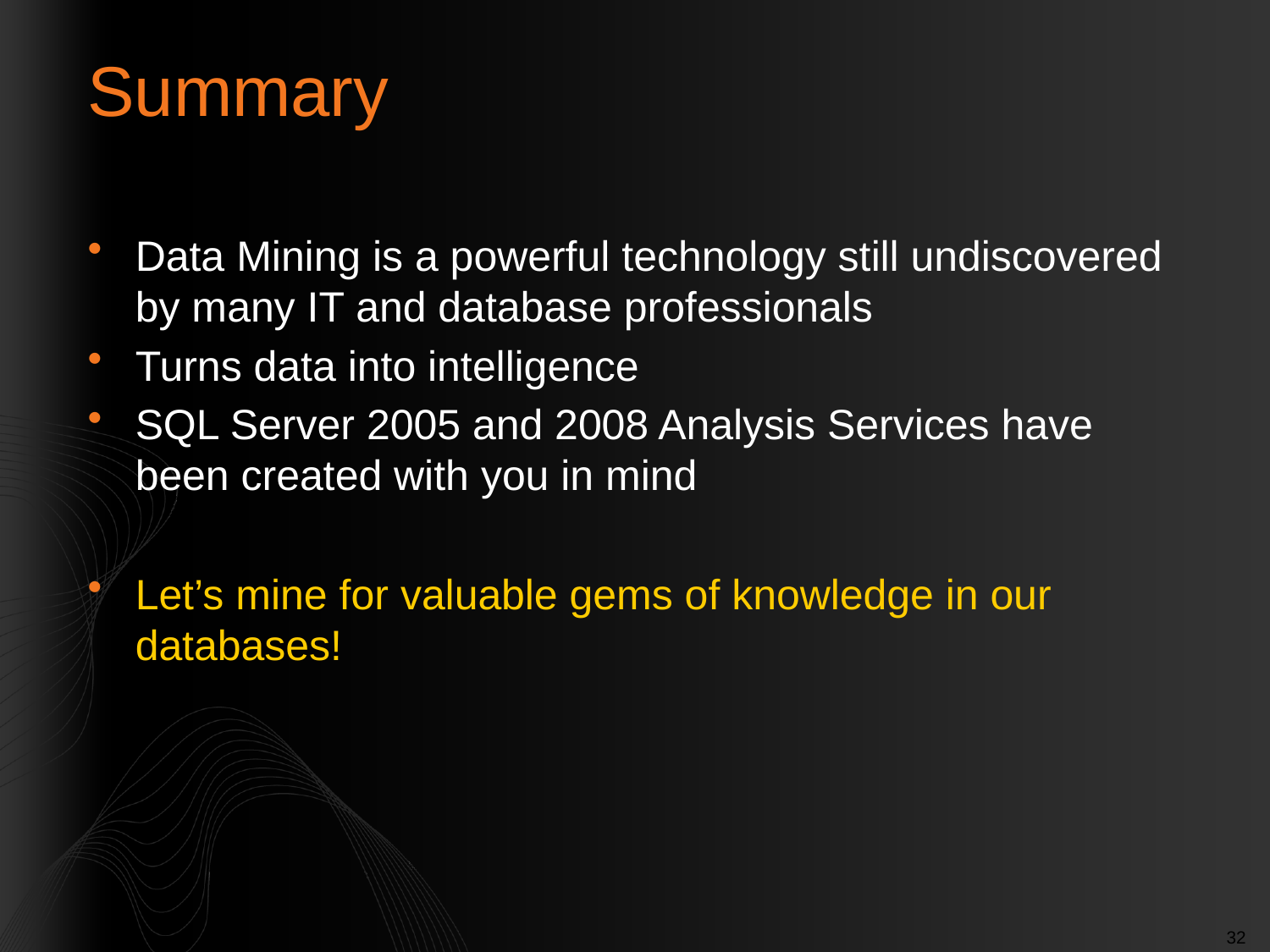

# Summary
Data Mining is a powerful technology still undiscovered by many IT and database professionals
Turns data into intelligence
SQL Server 2005 and 2008 Analysis Services have been created with you in mind

Let’s mine for valuable gems of knowledge in our databases!